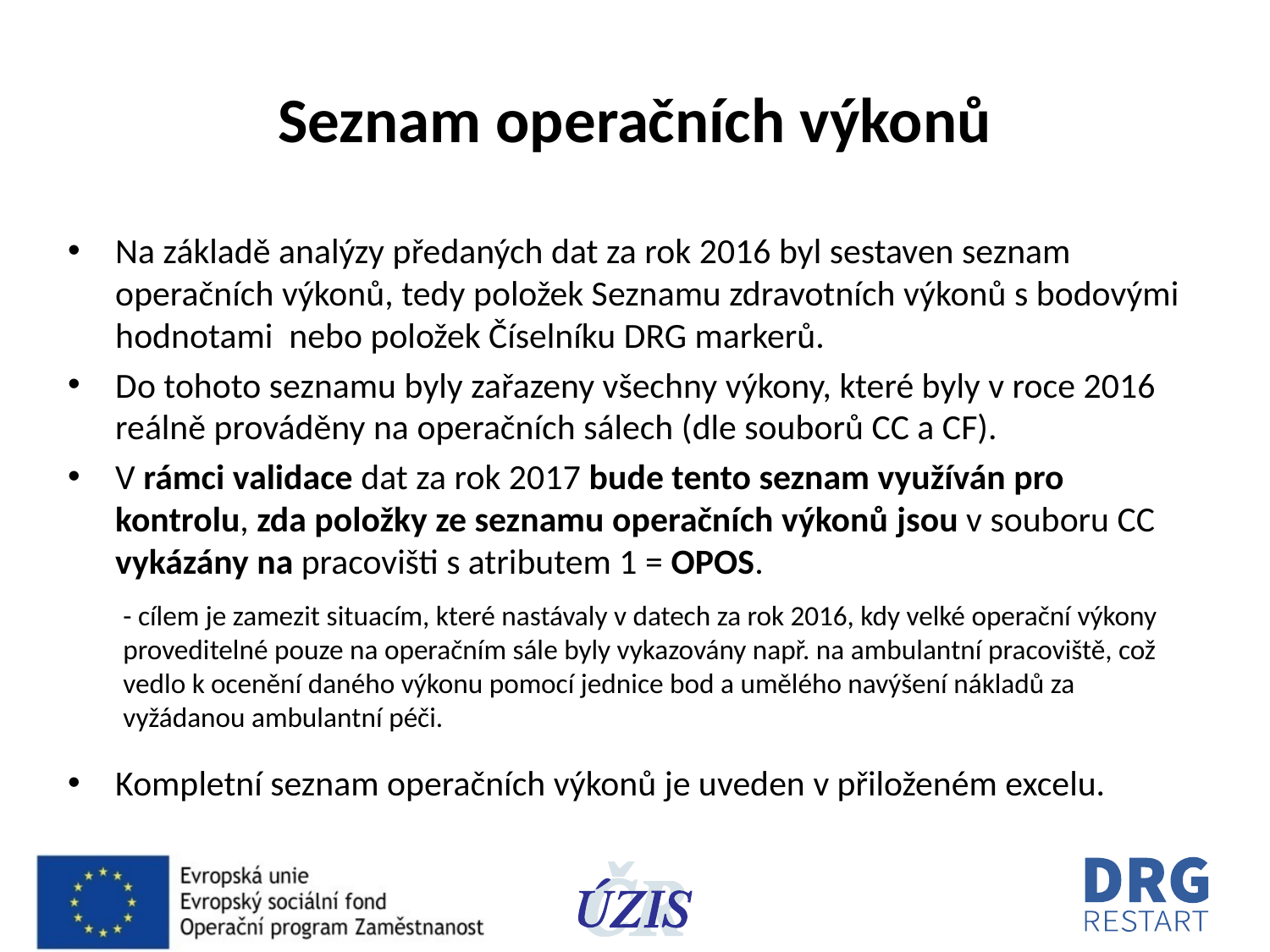

# Seznam operačních výkonů
Na základě analýzy předaných dat za rok 2016 byl sestaven seznam operačních výkonů, tedy položek Seznamu zdravotních výkonů s bodovými hodnotami  nebo položek Číselníku DRG markerů.
Do tohoto seznamu byly zařazeny všechny výkony, které byly v roce 2016 reálně prováděny na operačních sálech (dle souborů CC a CF).
V rámci validace dat za rok 2017 bude tento seznam využíván pro kontrolu, zda položky ze seznamu operačních výkonů jsou v souboru CC vykázány na pracovišti s atributem 1 = OPOS.
- cílem je zamezit situacím, které nastávaly v datech za rok 2016, kdy velké operační výkony proveditelné pouze na operačním sále byly vykazovány např. na ambulantní pracoviště, což vedlo k ocenění daného výkonu pomocí jednice bod a umělého navýšení nákladů za vyžádanou ambulantní péči.
Kompletní seznam operačních výkonů je uveden v přiloženém excelu.